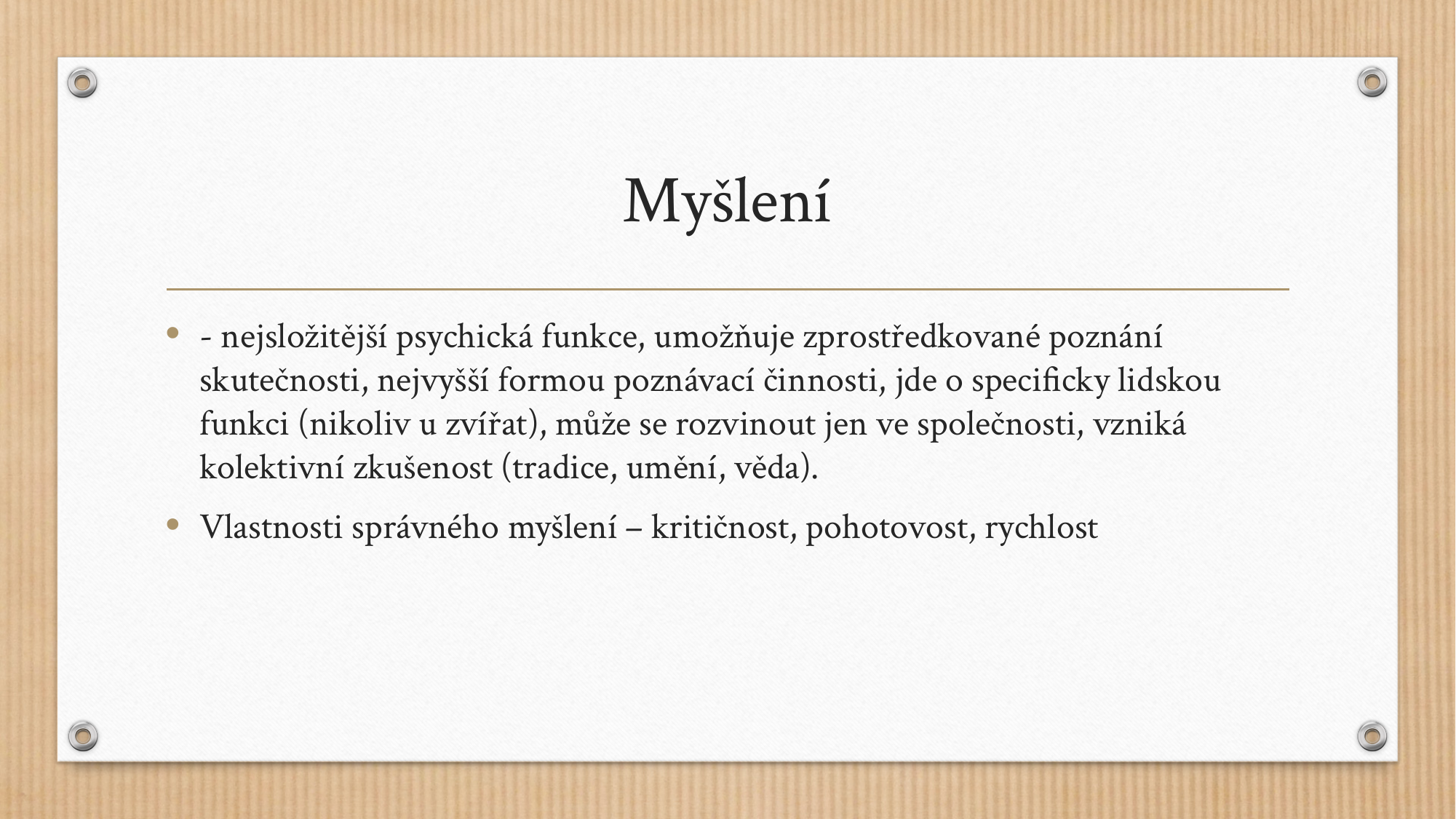

# Myšlení
- nejsložitější psychická funkce, umožňuje zprostředkované poznání skutečnosti, nejvyšší formou poznávací činnosti, jde o specificky lidskou funkci (nikoliv u zvířat), může se rozvinout jen ve společnosti, vzniká kolektivní zkušenost (tradice, umění, věda).
Vlastnosti správného myšlení – kritičnost, pohotovost, rychlost